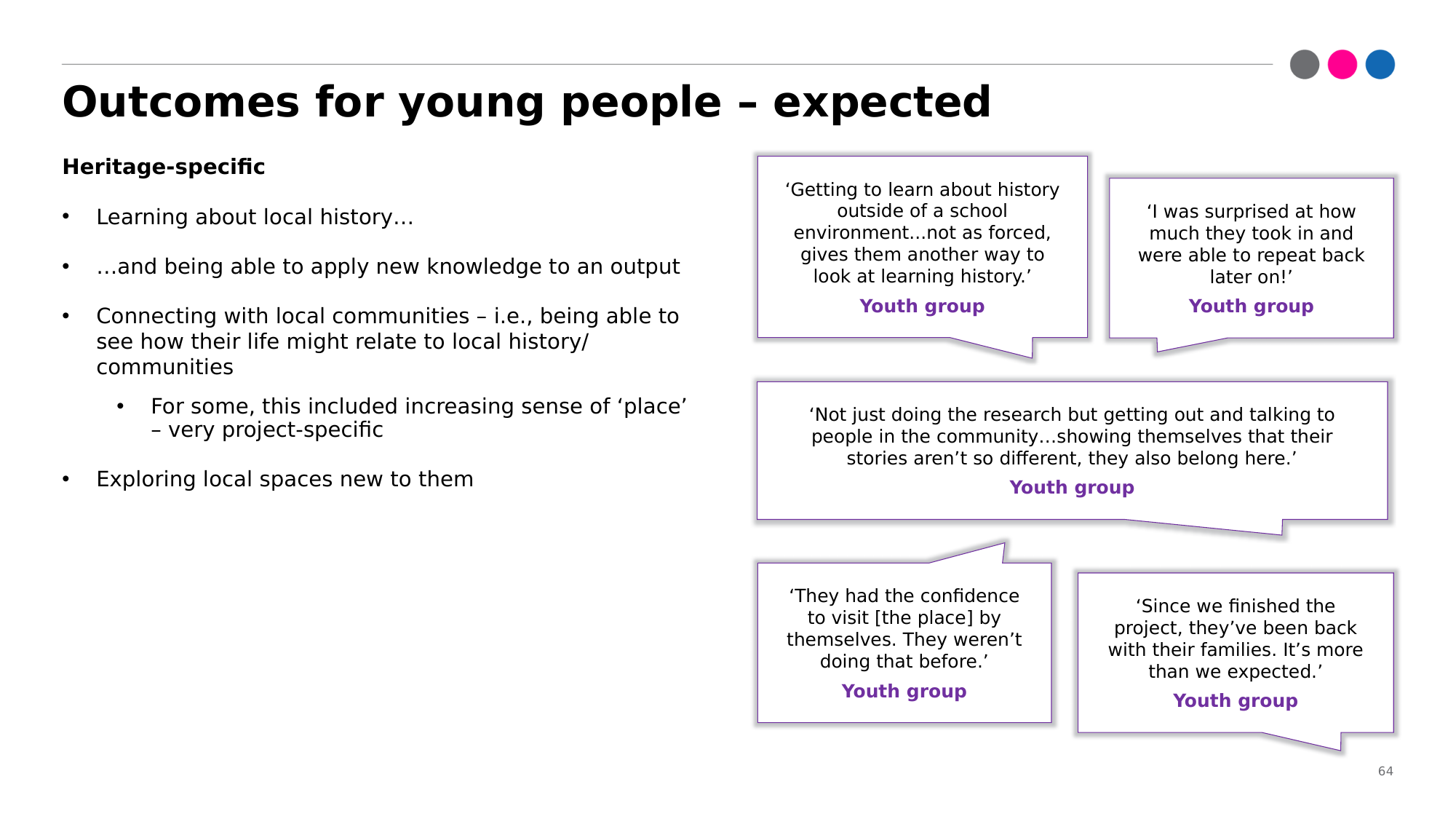

# Outcomes for young people – expected
Heritage-specific
Learning about local history…
…and being able to apply new knowledge to an output
Connecting with local communities – i.e., being able to see how their life might relate to local history/ communities
For some, this included increasing sense of ‘place’ – very project-specific
Exploring local spaces new to them

‘Getting to learn about history outside of a school environment...not as forced, gives them another way to look at learning history.’
Youth group
‘I was surprised at how much they took in and were able to repeat back later on!’
Youth group
‘Not just doing the research but getting out and talking to people in the community…showing themselves that their stories aren’t so different, they also belong here.’
Youth group
‘They had the confidence to visit [the place] by themselves. They weren’t doing that before.’
Youth group
‘Since we finished the project, they’ve been back with their families. It’s more than we expected.’
Youth group